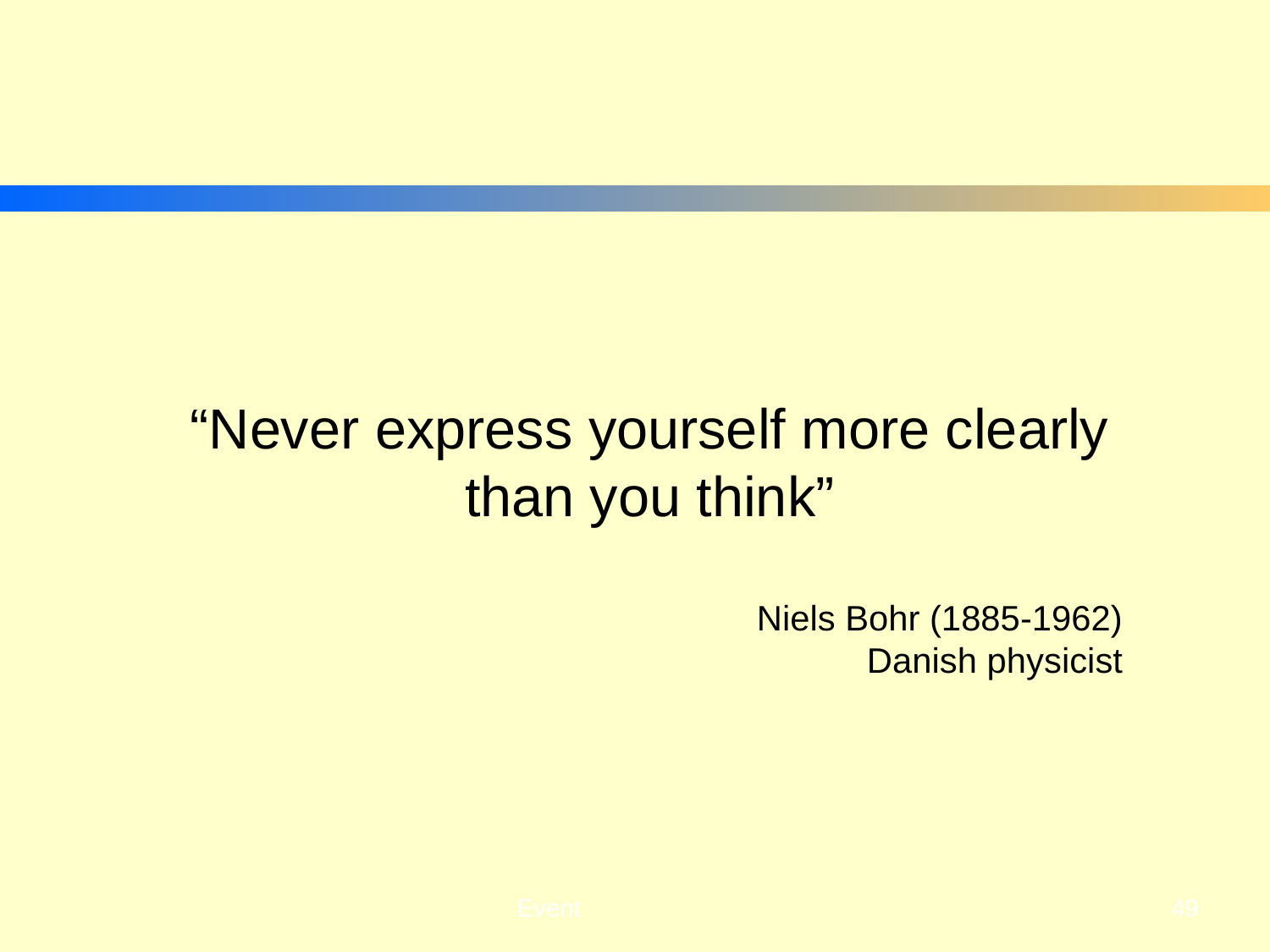

“Never express yourself more clearly than you think”
Niels Bohr (1885-1962)
Danish physicist
49